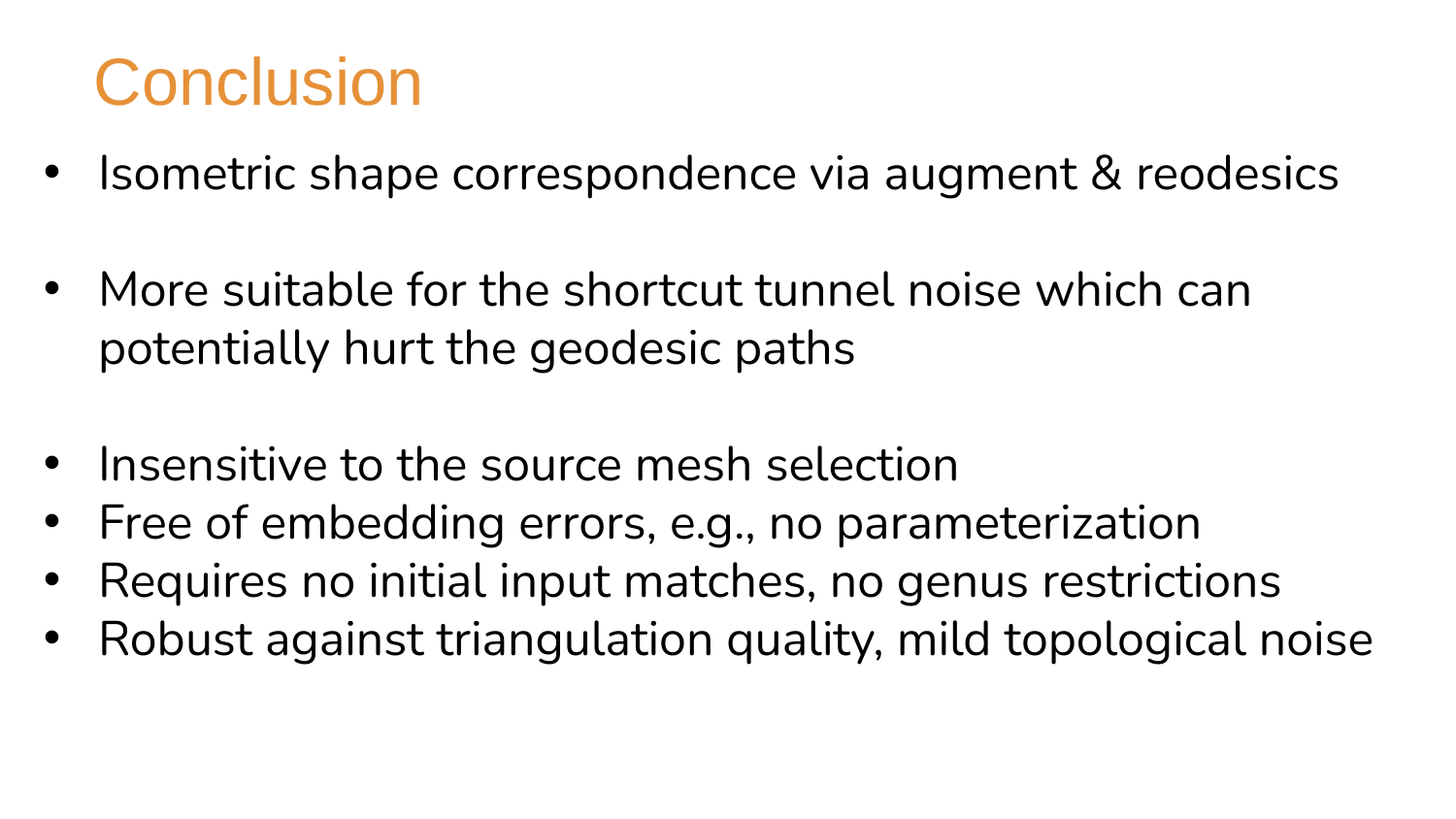

Conclusion
Isometric shape correspondence via augment & reodesics

More suitable for the shortcut tunnel noise which can potentially hurt the geodesic paths

Insensitive to the source mesh selection
Free of embedding errors, e.g., no parameterization
Requires no initial input matches, no genus restrictions
Robust against triangulation quality, mild topological noise